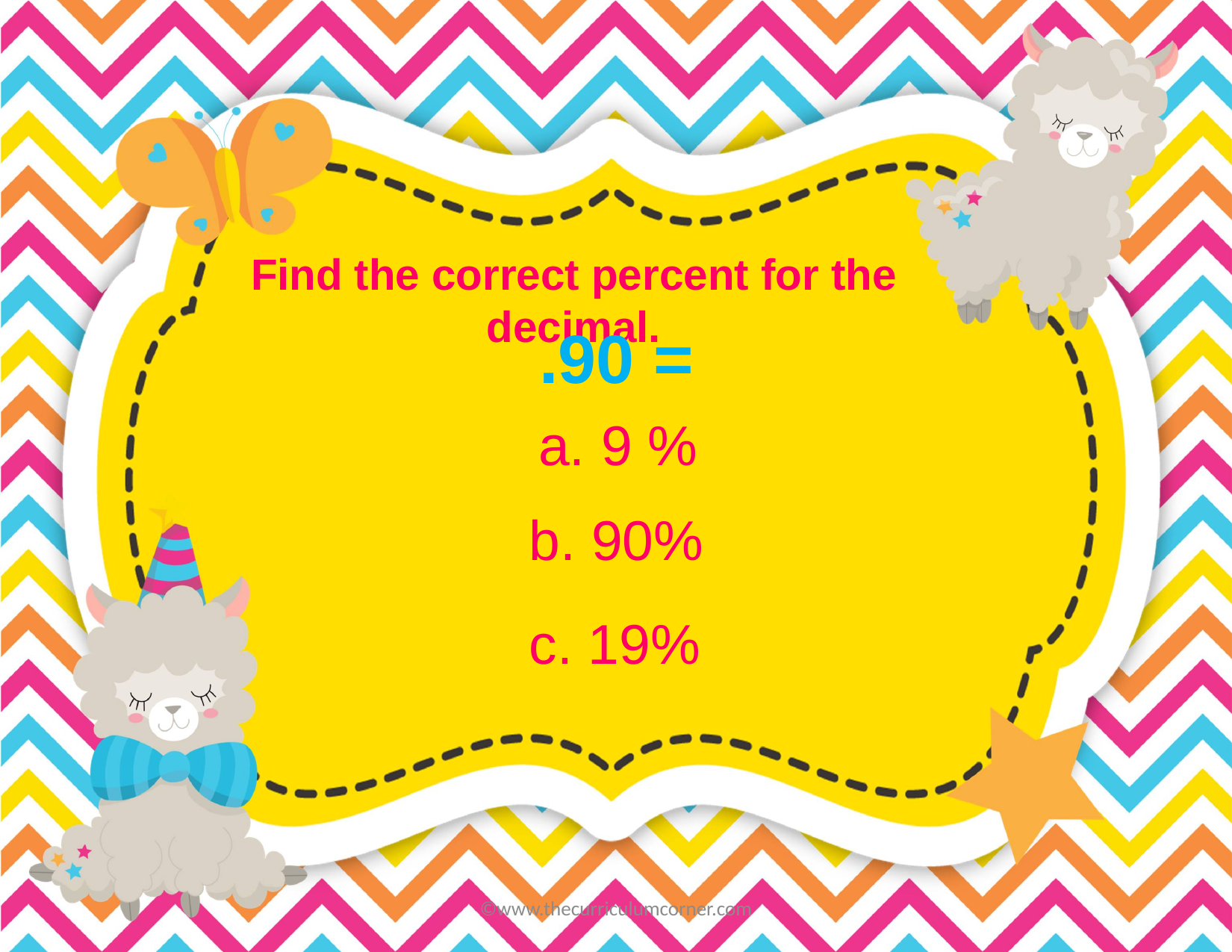

Find the correct percent for the decimal.
.90 =
9 %
b. 90%
c. 19%
©www.thecurriculumcorner.com